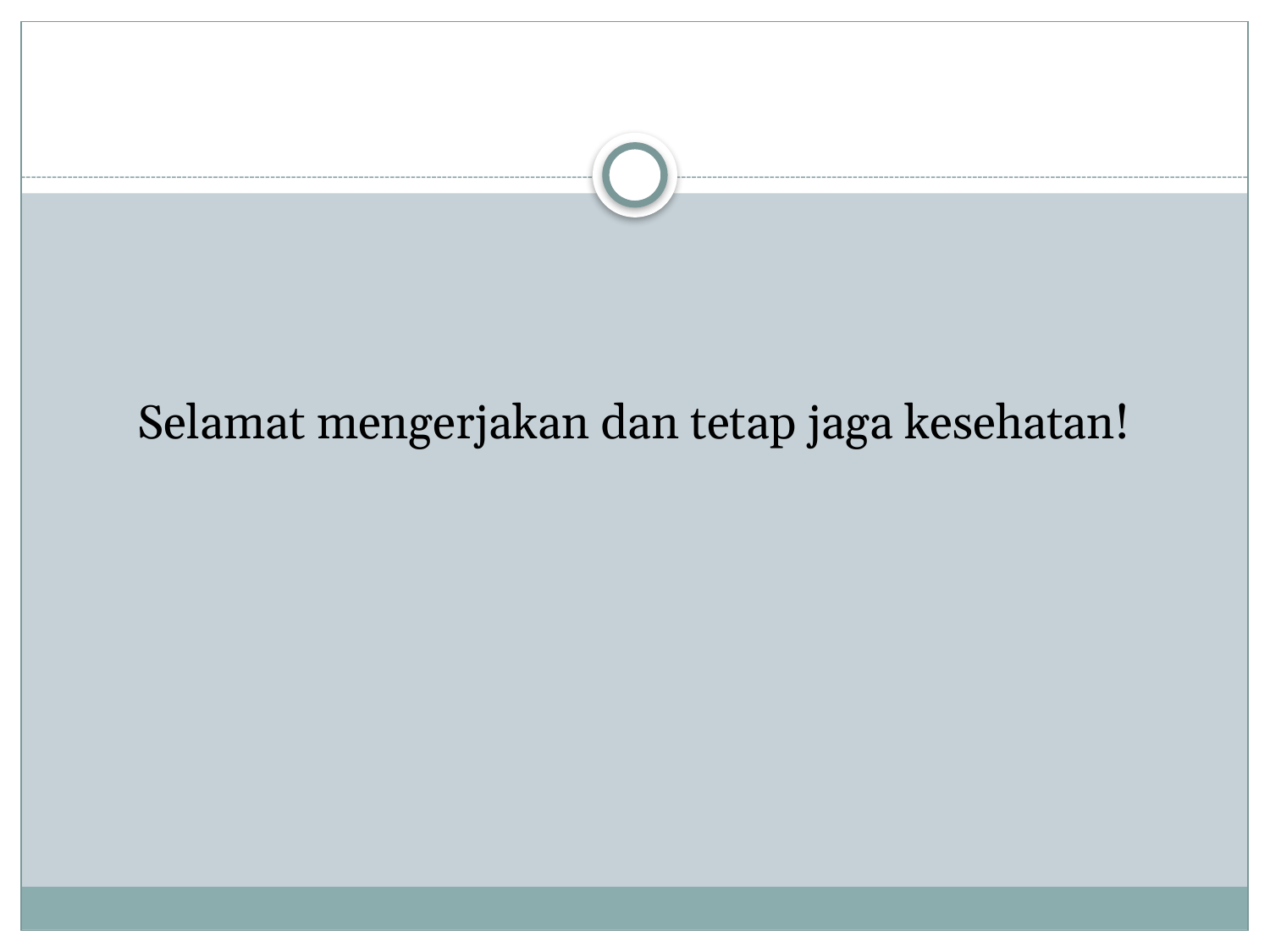

# Selamat mengerjakan dan tetap jaga kesehatan!